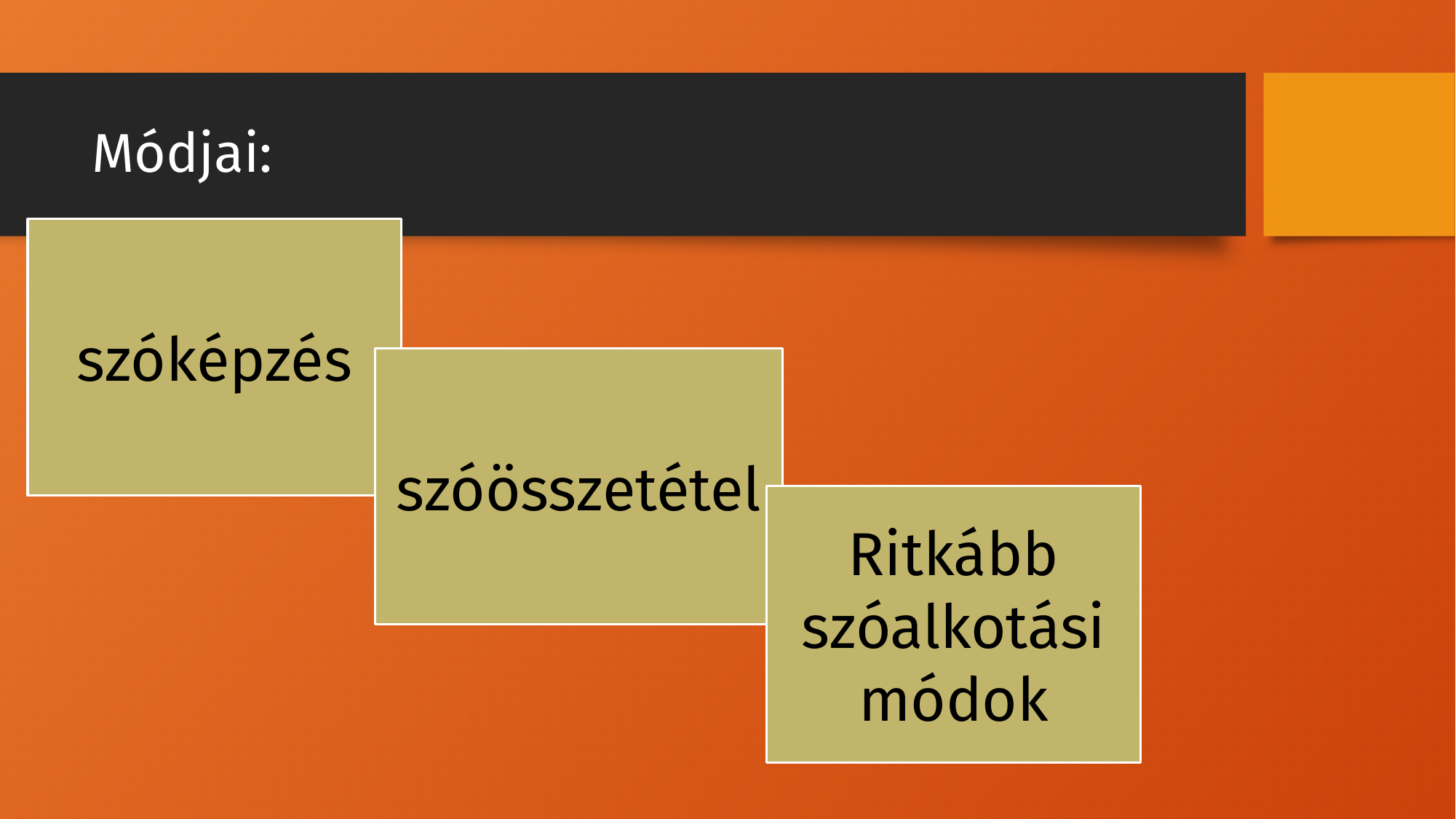

# Módjai:
szóképzés

szóösszetétel
Ritkább szóalkotási módok